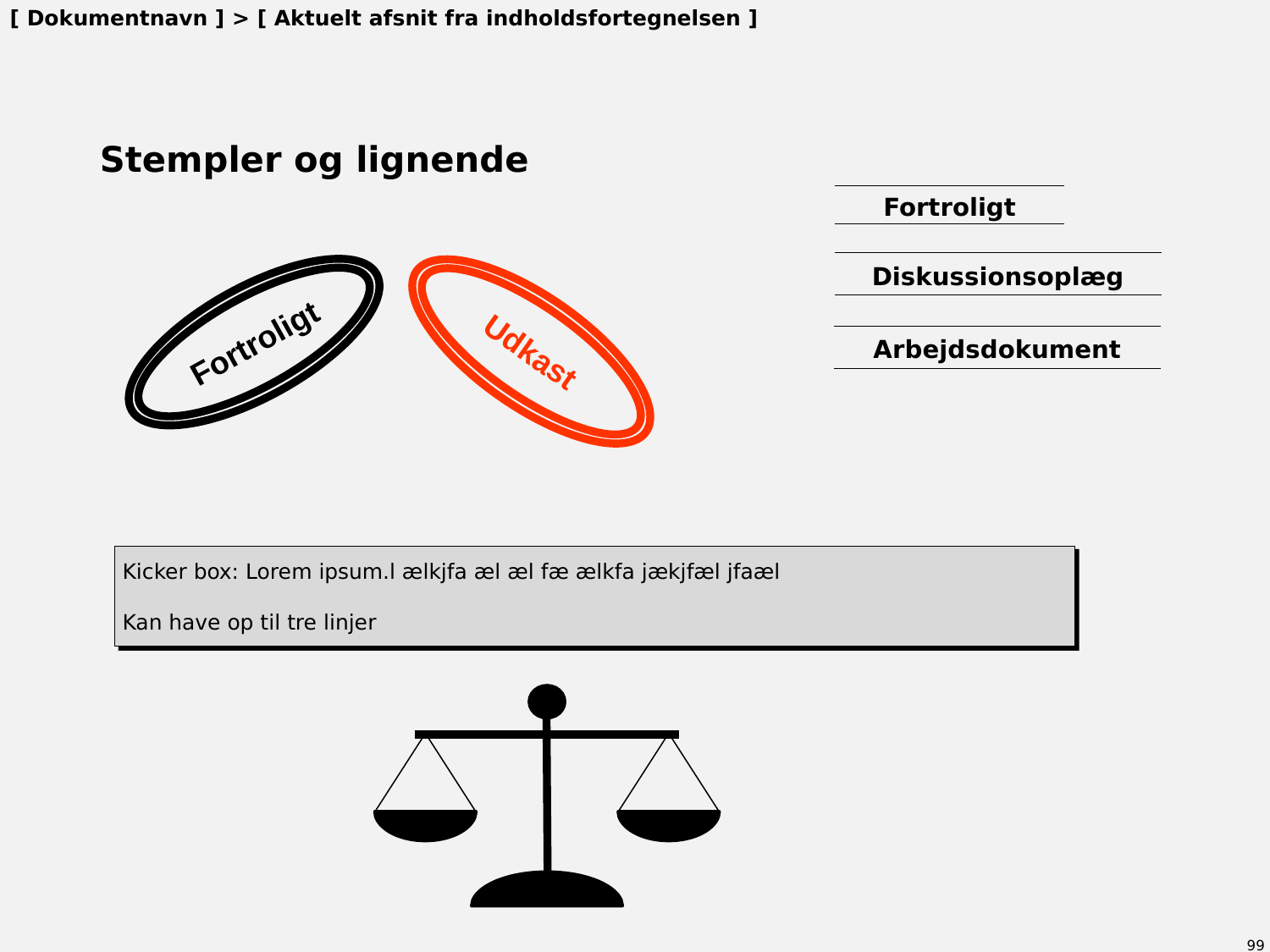

[ Dokumentnavn ] > [ Aktuelt afsnit fra indholdsfortegnelsen ]
Vejledning til template
Kopier det relevante element fra siden
Indsæt det hvor der er behov
Tilpas størrelsen
Slet vejledning ved brug
# Stempler og lignende
Fortroligt
Diskussionsoplæg

Fortroligt

Udkast
Arbejdsdokument
Kicker box: Lorem ipsum.l ælkjfa æl æl fæ ælkfa jækjfæl jfaæl

Kan have op til tre linjer

99